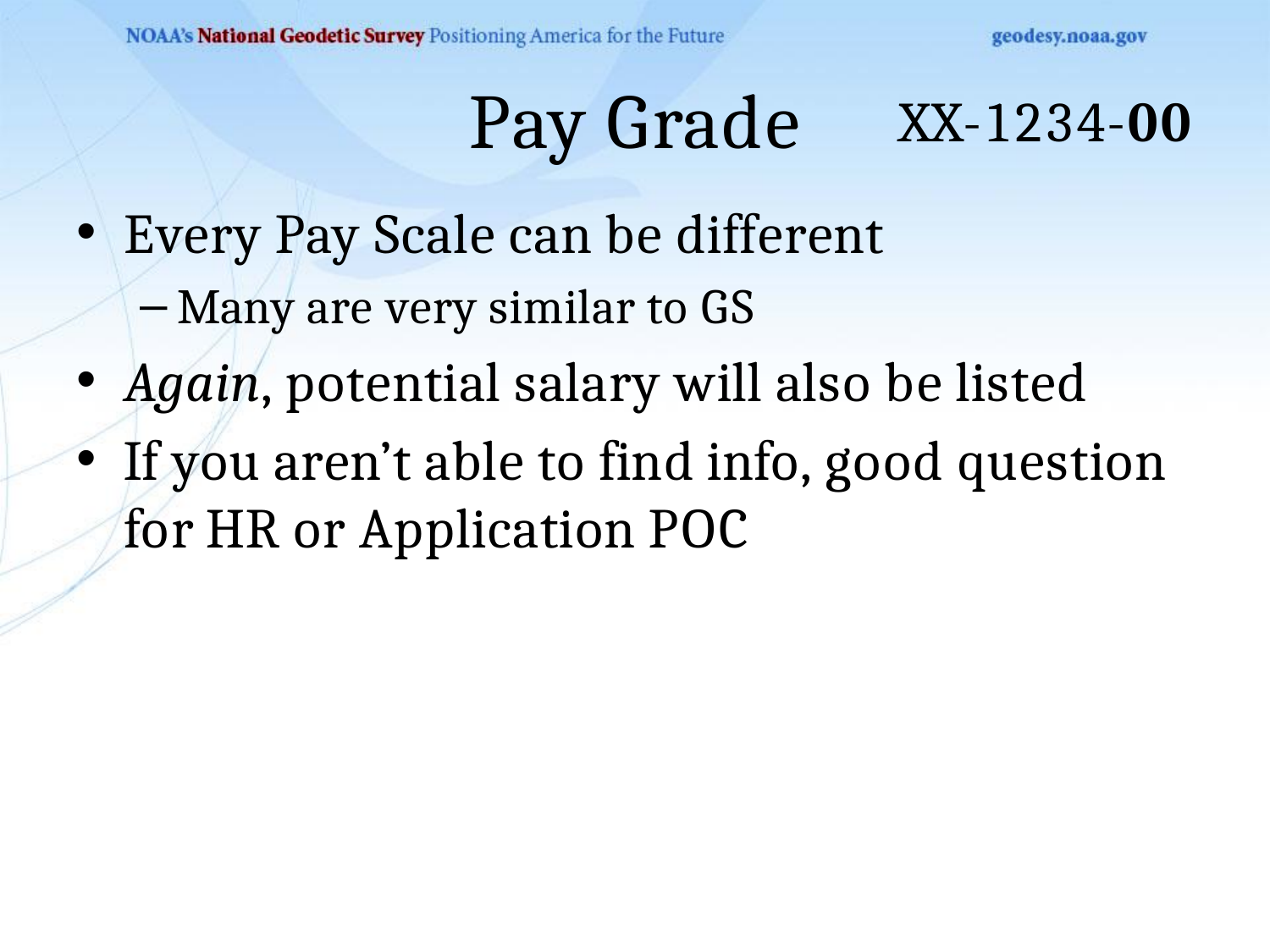

# Pay Grade
XX-1234-00
Every Pay Scale can be different
Many are very similar to GS
Again, potential salary will also be listed
If you aren’t able to find info, good question for HR or Application POC